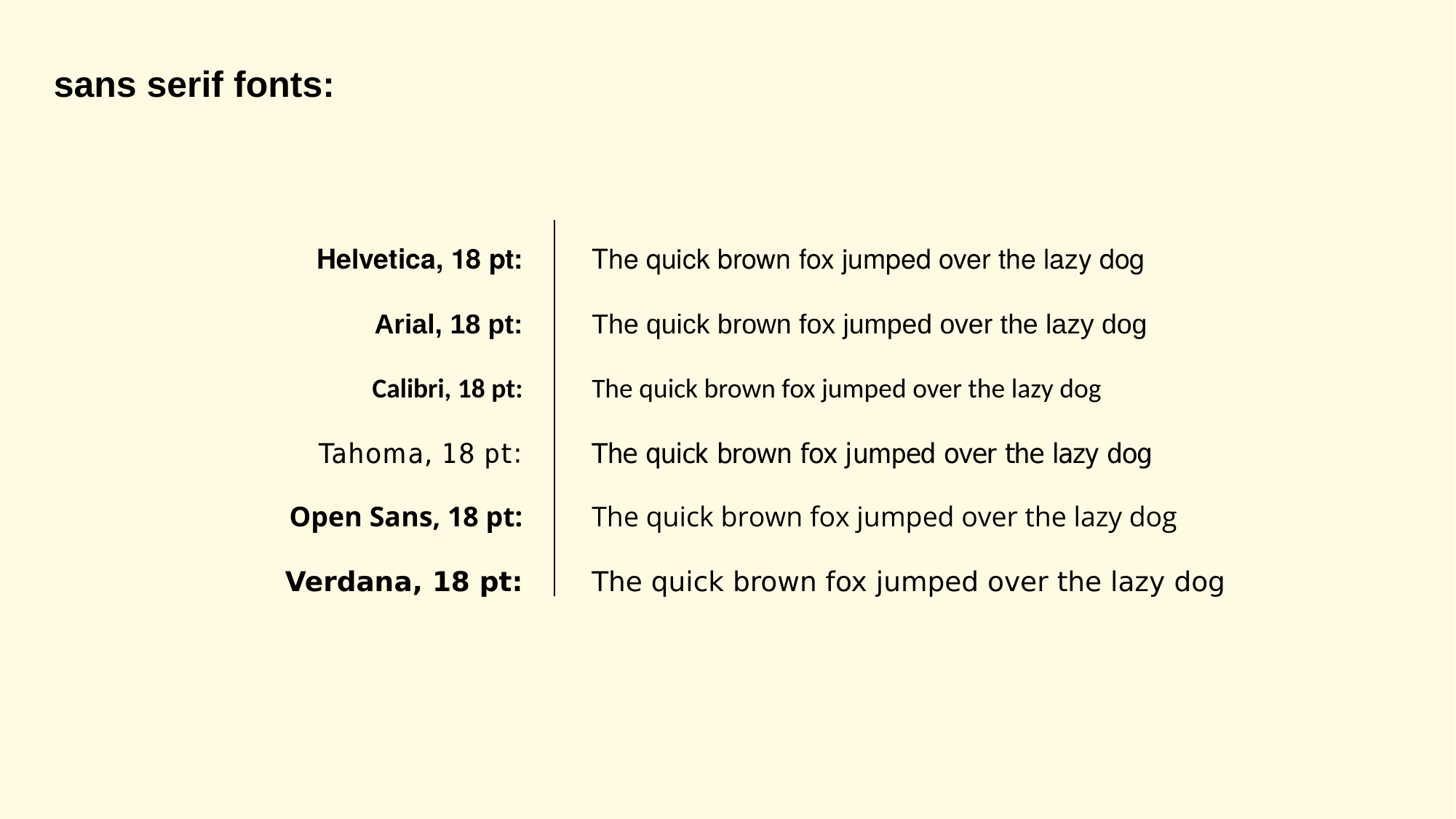

sans serif fonts:
Helvetica, 18 pt:
Arial, 18 pt:
Calibri, 18 pt:
Tahoma, 18 pt:
Open Sans, 18 pt:
Verdana, 18 pt:
The quick brown fox jumped over the lazy dog
The quick brown fox jumped over the lazy dog
The quick brown fox jumped over the lazy dog
The quick brown fox jumped over the lazy dog
The quick brown fox jumped over the lazy dog
The quick brown fox jumped over the lazy dog